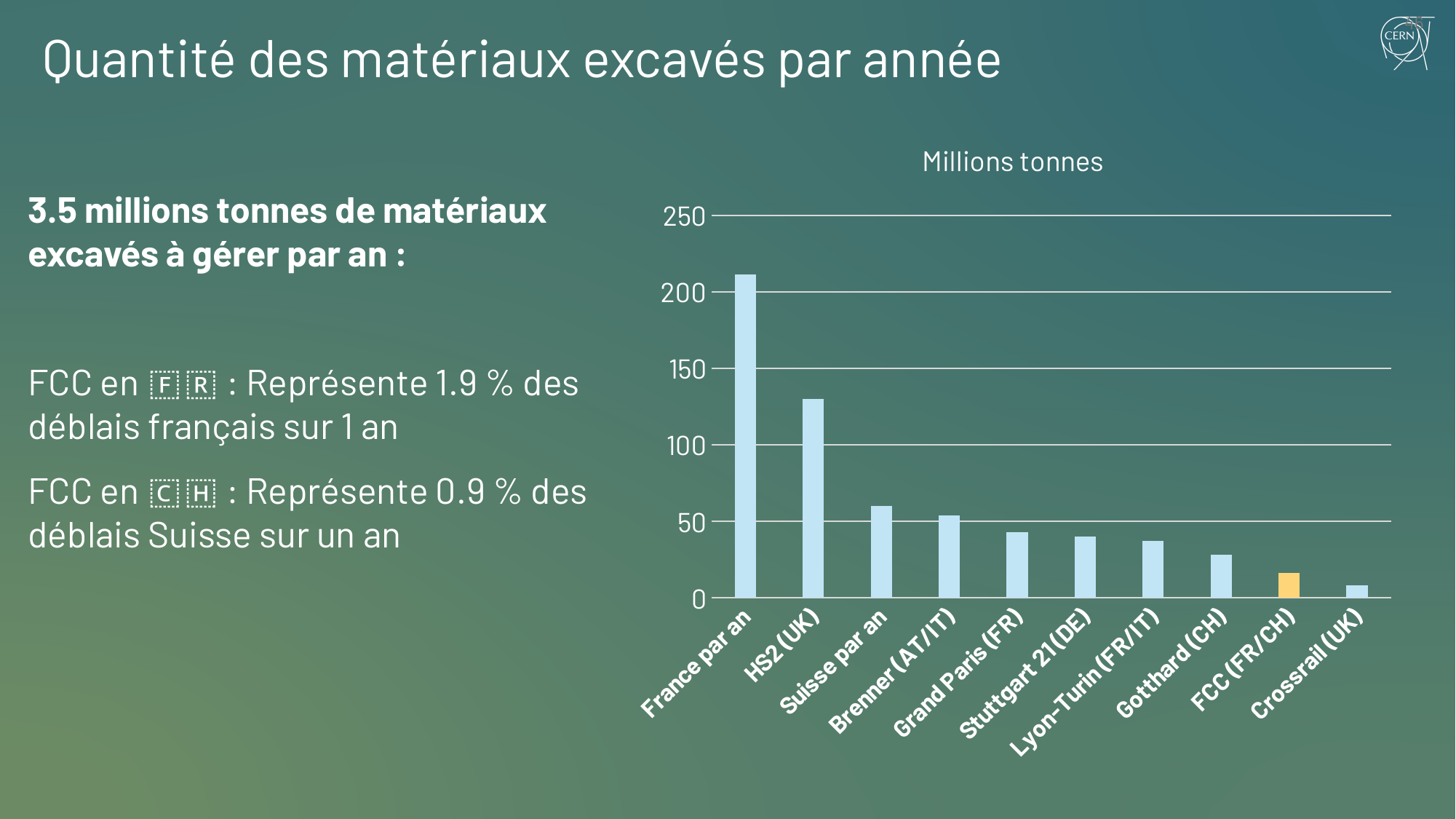

46
# Quantité des matériaux excavés par année

### Chart: Millions tonnes

| Category | Mt |
|---|---|
| France par an | 211.2 |
| HS2 (UK) | 130.0 |
| Suisse par an | 60.0 |
| Brenner (AT/IT) | 54.0 |
| Grand Paris (FR) | 43.0 |
| Stuttgart 21 (DE) | 40.0 |
| Lyon-Turin (FR/IT) | 37.0 |
| Gotthard (CH) | 28.0 |
| FCC (FR/CH) | 16.4 |
| Crossrail (UK) | 8.0 |
3.5 millions tonnes de matériaux excavés à gérer par an :

FCC en 🇫🇷 : Représente 1.9 % des déblais français sur 1 an
FCC en 🇨🇭 : Représente 0.9 % des déblais Suisse sur un an